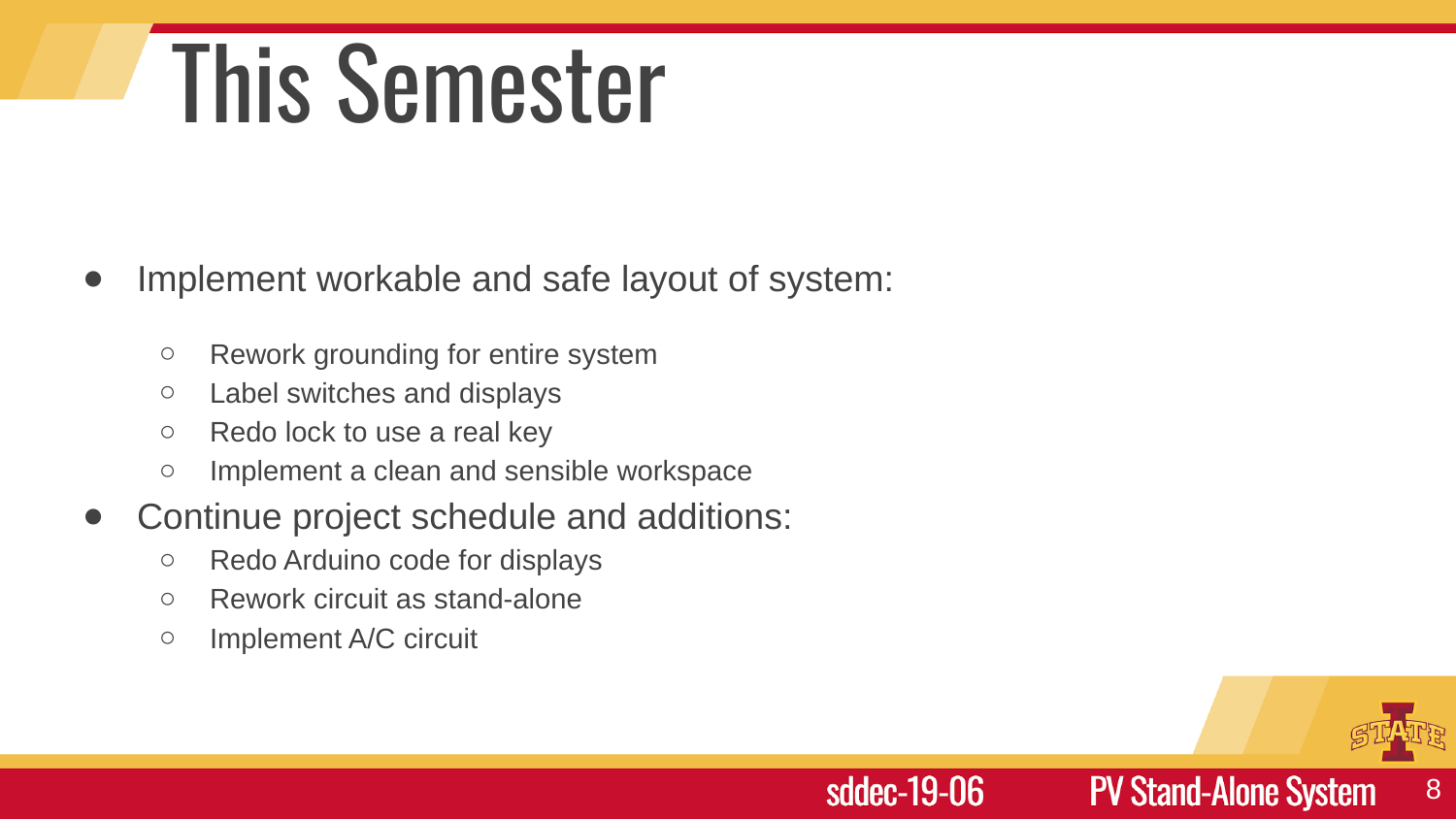

# This Semester
Implement workable and safe layout of system:
Rework grounding for entire system
Label switches and displays
Redo lock to use a real key
Implement a clean and sensible workspace
Continue project schedule and additions:
Redo Arduino code for displays
Rework circuit as stand-alone
Implement A/C circuit
8